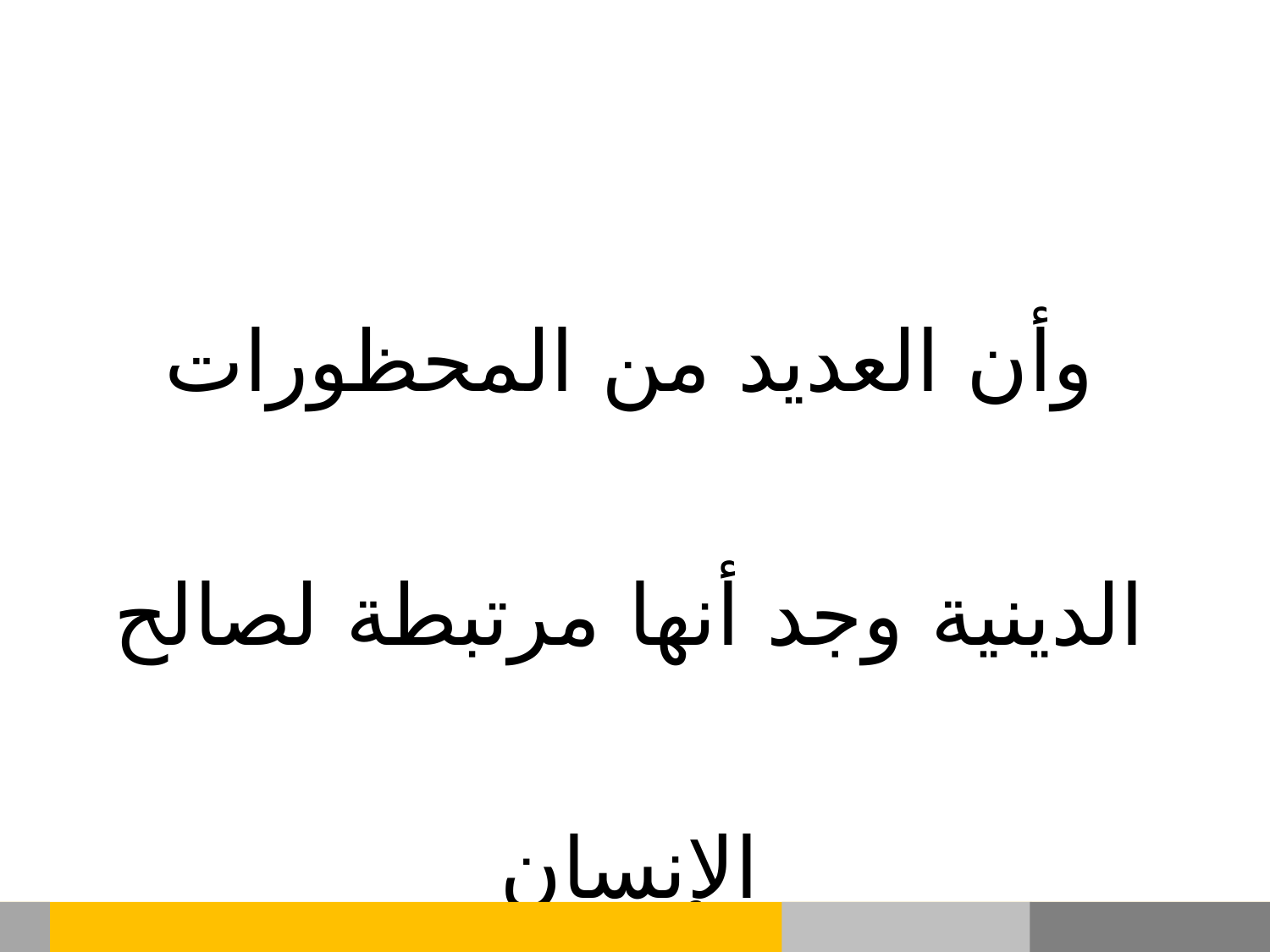

وأن العديد من المحظورات الدينية وجد أنها مرتبطة لصالح الإنسان